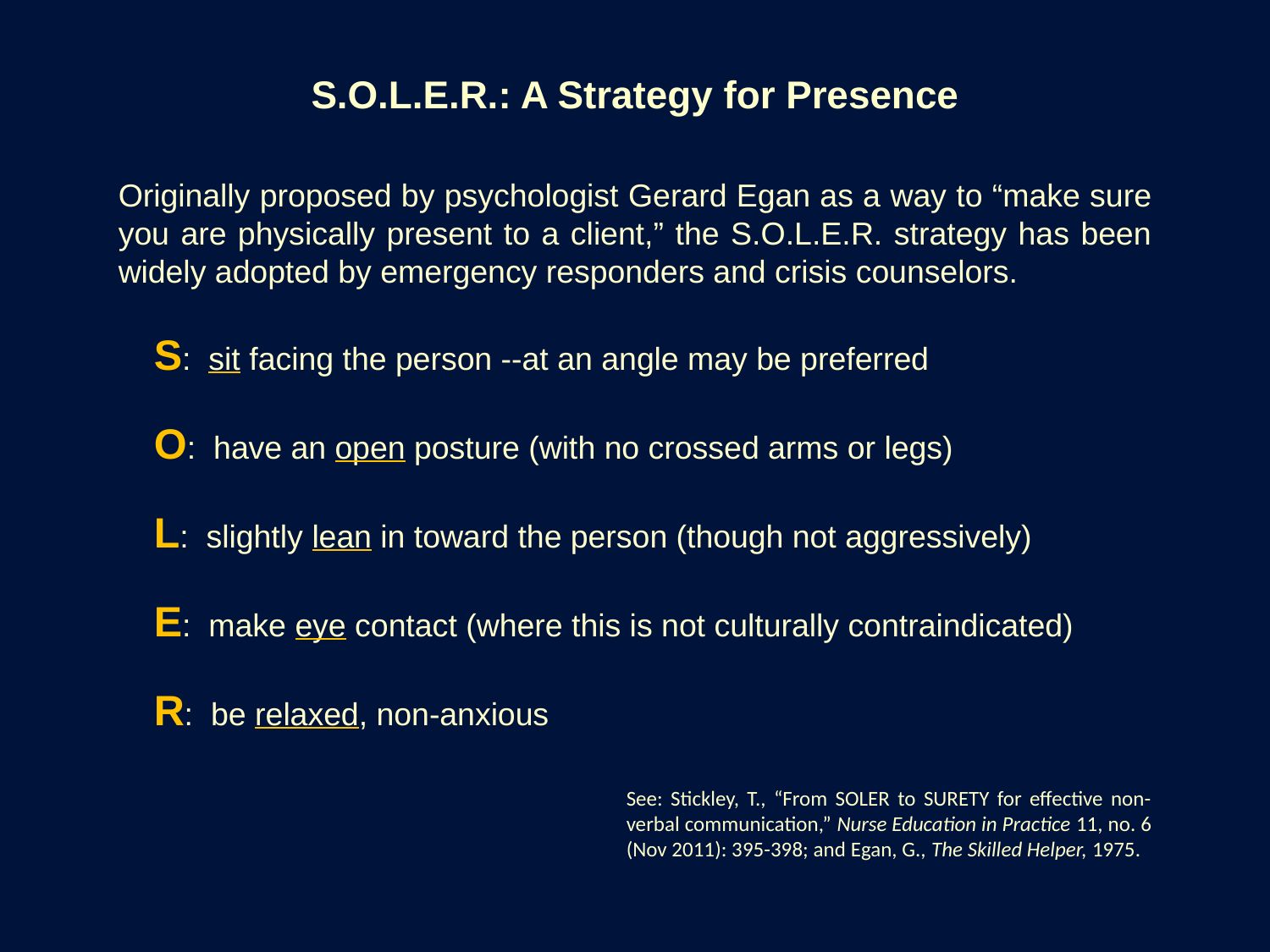

S.O.L.E.R.: A Strategy for Presence

Originally proposed by psychologist Gerard Egan as a way to “make sure you are physically present to a client,” the S.O.L.E.R. strategy has been widely adopted by emergency responders and crisis counselors.

    S:  sit facing the person --at an angle may be preferred

    O:  have an open posture (with no crossed arms or legs)

    L:  slightly lean in toward the person (though not aggressively)

    E:  make eye contact (where this is not culturally contraindicated)

    R:  be relaxed, non-anxious
See: Stickley, T., “From SOLER to SURETY for effective non-verbal communication,” Nurse Education in Practice 11, no. 6 (Nov 2011): 395-398; and Egan, G., The Skilled Helper, 1975.